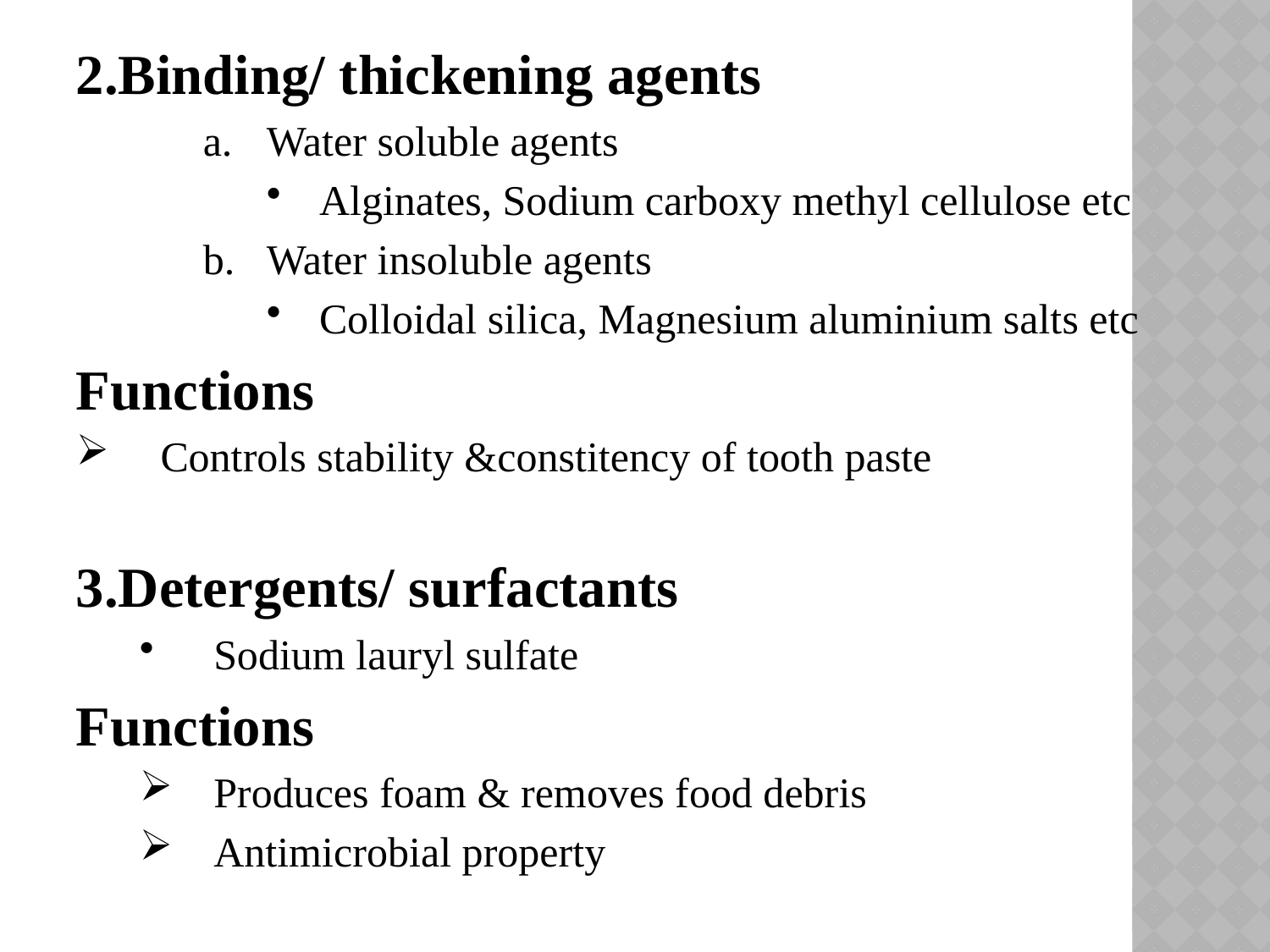

2.Binding/ thickening agents
Water soluble agents
Alginates, Sodium carboxy methyl cellulose etc
Water insoluble agents
Colloidal silica, Magnesium aluminium salts etc
Functions
Controls stability &constitency of tooth paste

3.Detergents/ surfactants
Sodium lauryl sulfate
Functions
Produces foam & removes food debris
Antimicrobial property